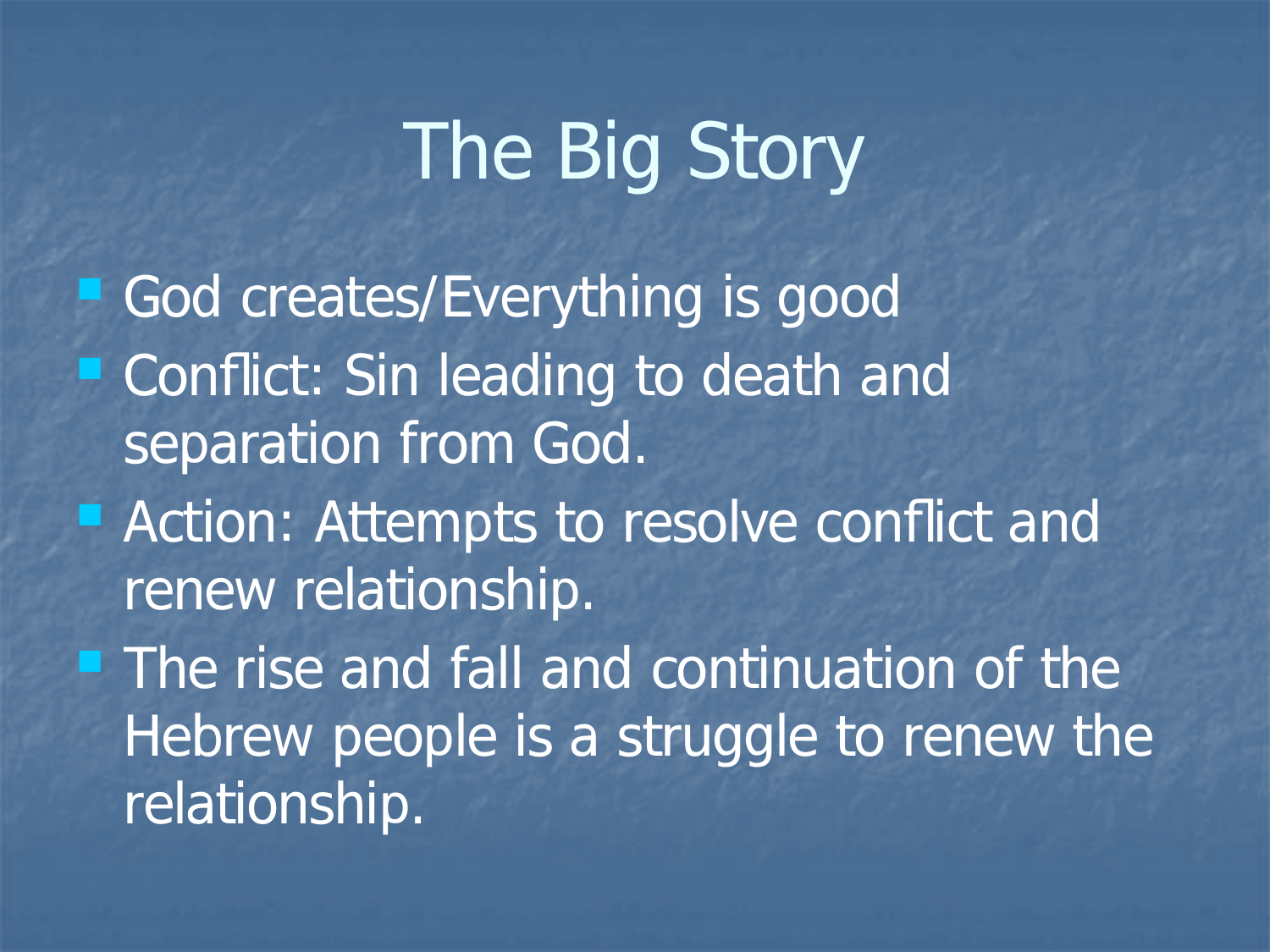

# The Big Story
God creates/Everything is good
Conflict: Sin leading to death and separation from God.
Action: Attempts to resolve conflict and renew relationship.
The rise and fall and continuation of the Hebrew people is a struggle to renew the relationship.